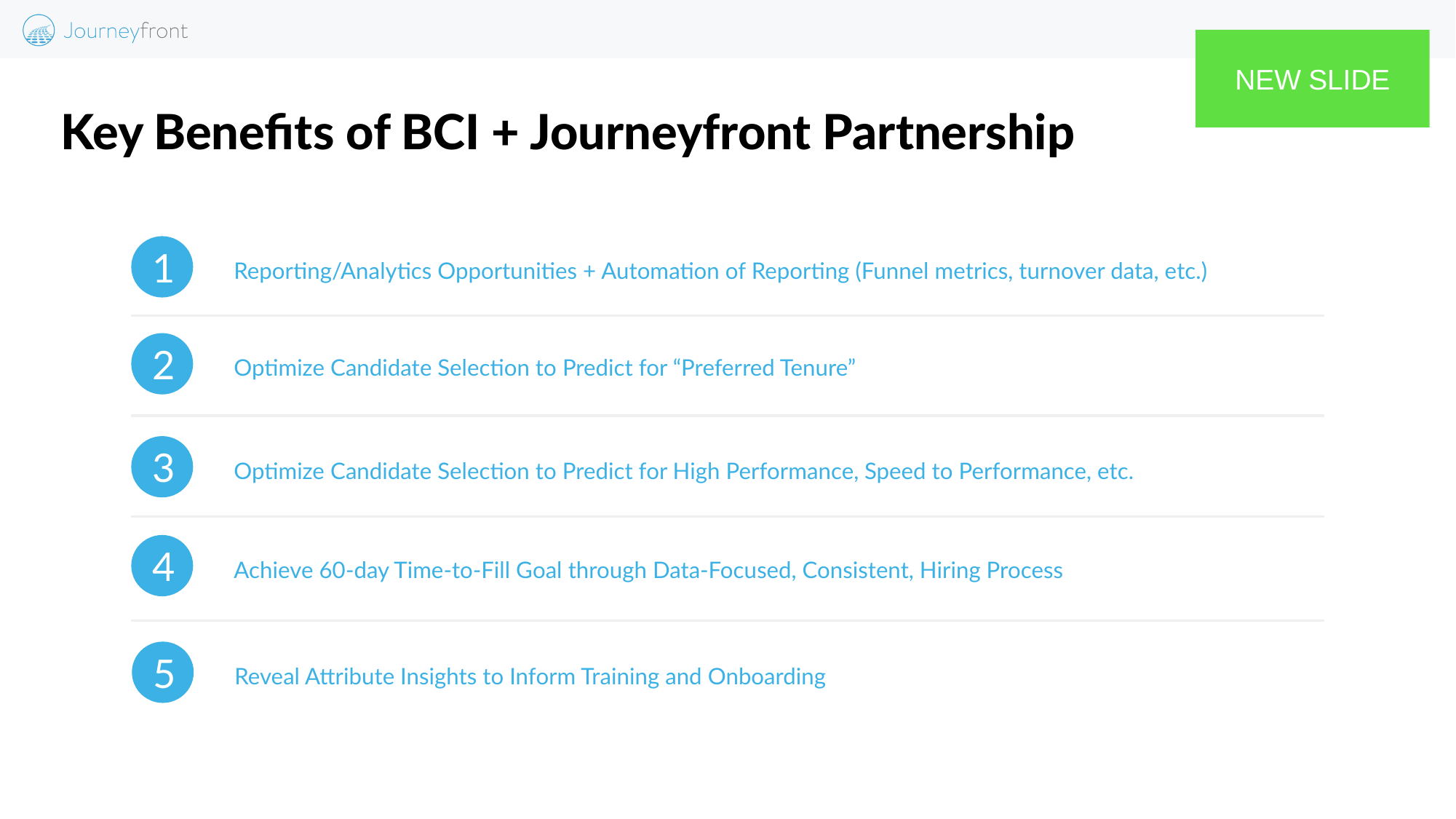

NEW SLIDE
# Key Benefits of BCI + Journeyfront Partnership
Reporting/Analytics Opportunities + Automation of Reporting (Funnel metrics, turnover data, etc.)
1
Optimize Candidate Selection to Predict for “Preferred Tenure”
2
Optimize Candidate Selection to Predict for High Performance, Speed to Performance, etc.
3
Achieve 60-day Time-to-Fill Goal through Data-Focused, Consistent, Hiring Process
4
Reveal Attribute Insights to Inform Training and Onboarding
5